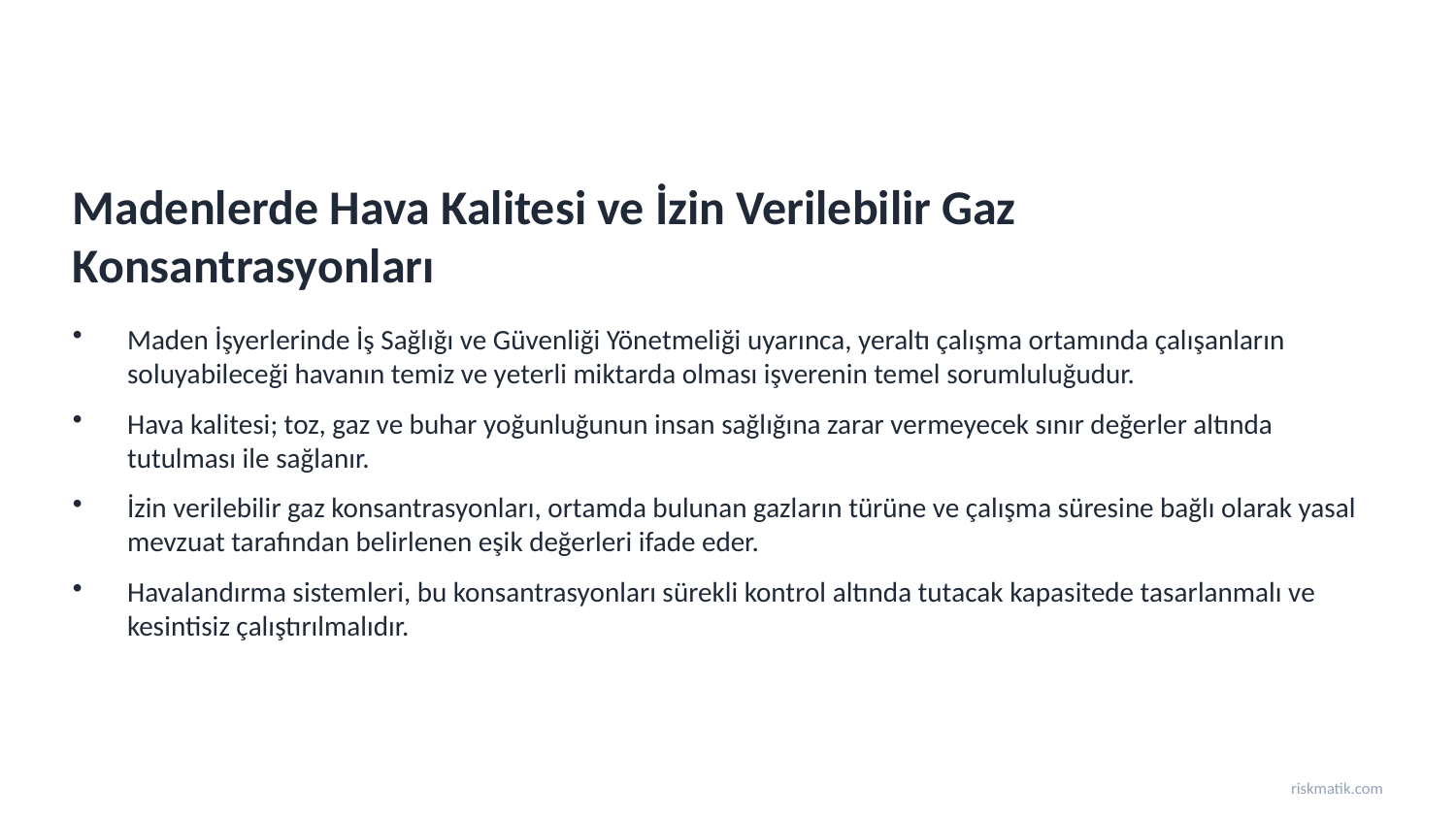

Madenlerde Hava Kalitesi ve İzin Verilebilir Gaz Konsantrasyonları
Maden İşyerlerinde İş Sağlığı ve Güvenliği Yönetmeliği uyarınca, yeraltı çalışma ortamında çalışanların soluyabileceği havanın temiz ve yeterli miktarda olması işverenin temel sorumluluğudur.
Hava kalitesi; toz, gaz ve buhar yoğunluğunun insan sağlığına zarar vermeyecek sınır değerler altında tutulması ile sağlanır.
İzin verilebilir gaz konsantrasyonları, ortamda bulunan gazların türüne ve çalışma süresine bağlı olarak yasal mevzuat tarafından belirlenen eşik değerleri ifade eder.
Havalandırma sistemleri, bu konsantrasyonları sürekli kontrol altında tutacak kapasitede tasarlanmalı ve kesintisiz çalıştırılmalıdır.
riskmatik.com